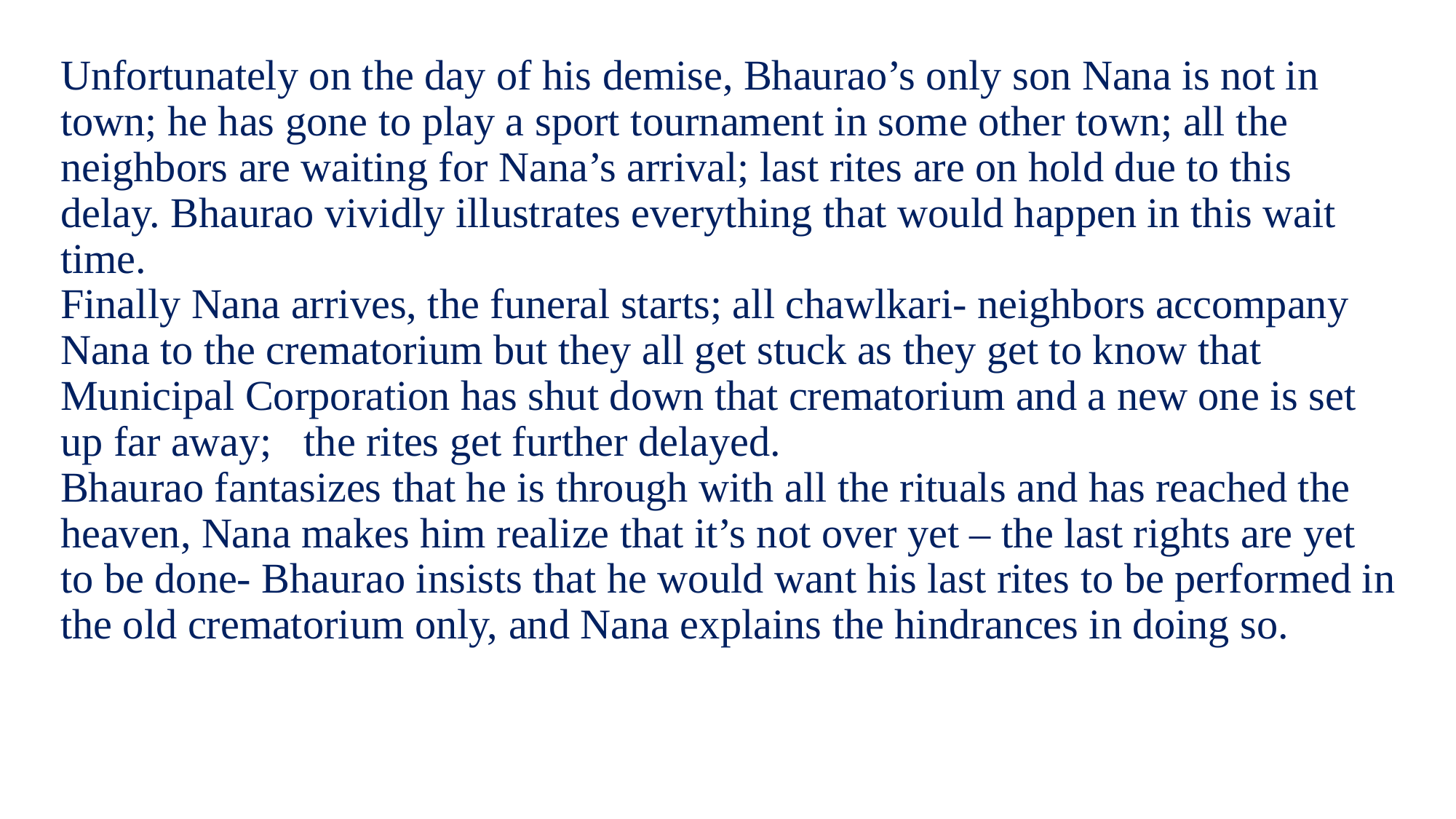

Unfortunately on the day of his demise, Bhaurao’s only son Nana is not in town; he has gone to play a sport tournament in some other town; all the neighbors are waiting for Nana’s arrival; last rites are on hold due to this delay. Bhaurao vividly illustrates everything that would happen in this wait time.
Finally Nana arrives, the funeral starts; all chawlkari- neighbors accompany Nana to the crematorium but they all get stuck as they get to know that Municipal Corporation has shut down that crematorium and a new one is set up far away;   the rites get further delayed.
Bhaurao fantasizes that he is through with all the rituals and has reached the heaven, Nana makes him realize that it’s not over yet – the last rights are yet to be done- Bhaurao insists that he would want his last rites to be performed in the old crematorium only, and Nana explains the hindrances in doing so.